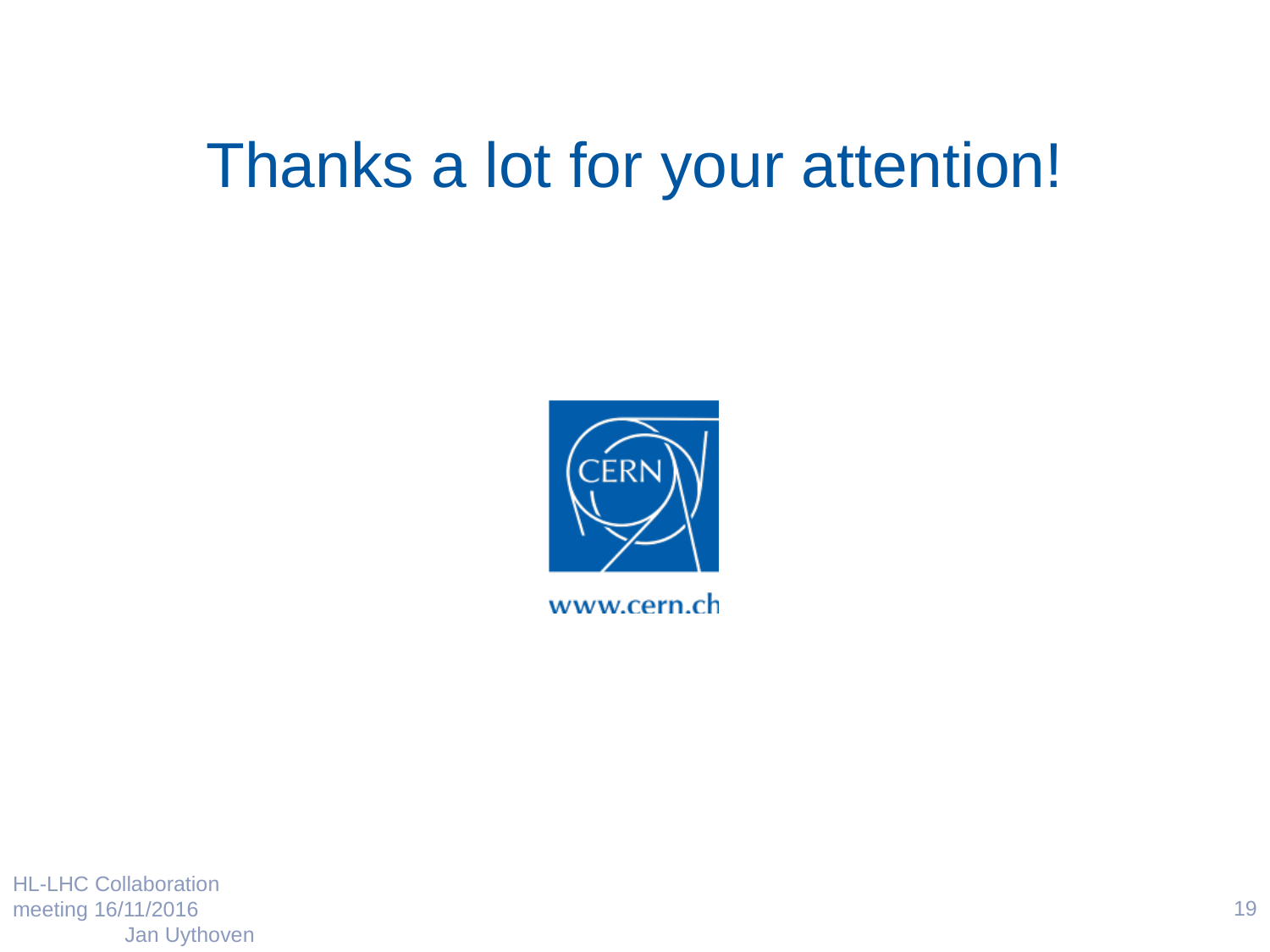

Thanks a lot for your attention!
19
HL-LHC Collaboration meeting 16/11/2016                                  Jan Uythoven